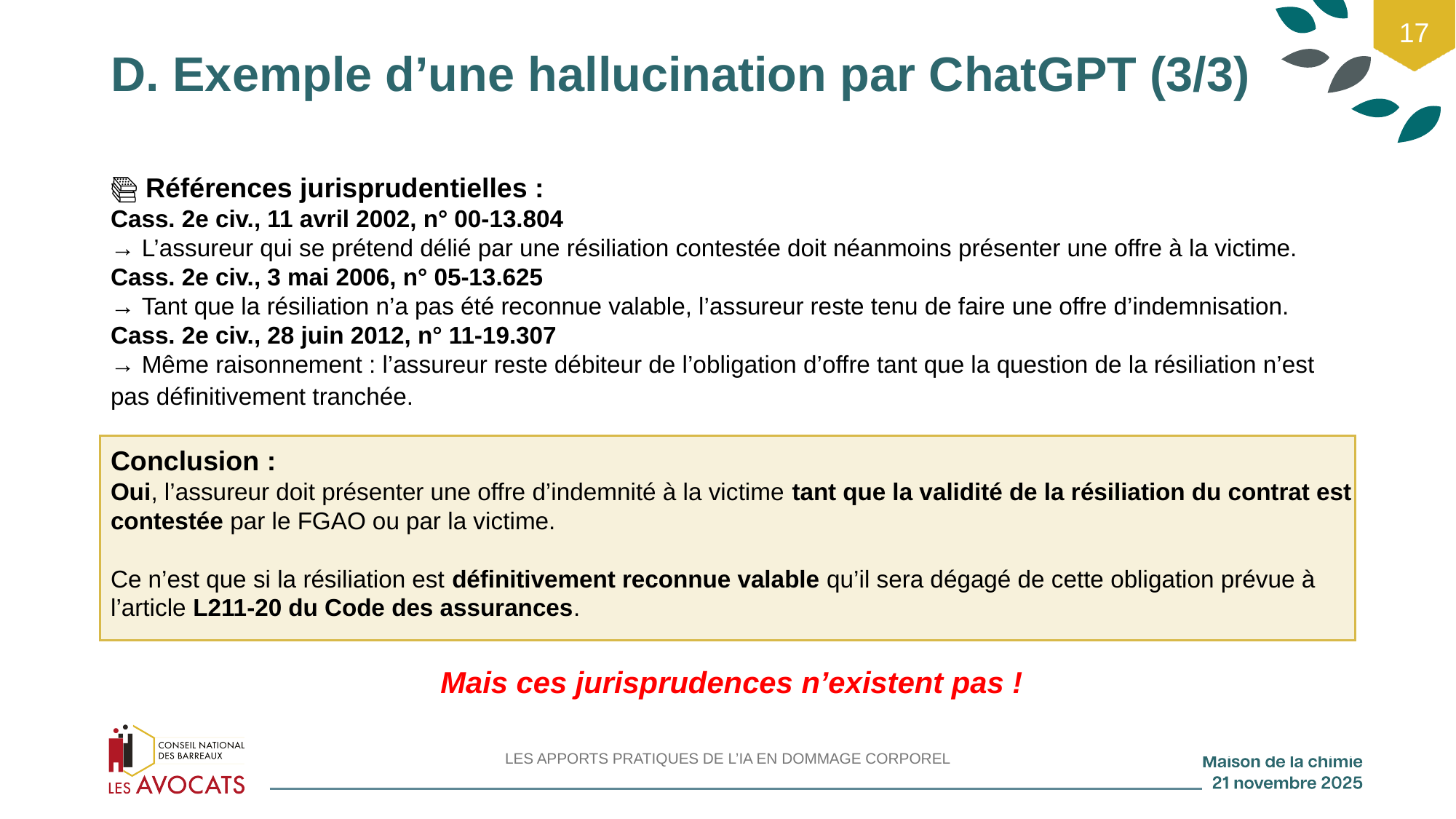

17
# D. Exemple d’une hallucination par ChatGPT (3/3)
📚 Références jurisprudentielles :
Cass. 2e civ., 11 avril 2002, n° 00-13.804
→ L’assureur qui se prétend délié par une résiliation contestée doit néanmoins présenter une offre à la victime.
Cass. 2e civ., 3 mai 2006, n° 05-13.625
→ Tant que la résiliation n’a pas été reconnue valable, l’assureur reste tenu de faire une offre d’indemnisation.
Cass. 2e civ., 28 juin 2012, n° 11-19.307
→ Même raisonnement : l’assureur reste débiteur de l’obligation d’offre tant que la question de la résiliation n’est pas définitivement tranchée.

Conclusion :
Oui, l’assureur doit présenter une offre d’indemnité à la victime tant que la validité de la résiliation du contrat est contestée par le FGAO ou par la victime.

Ce n’est que si la résiliation est définitivement reconnue valable qu’il sera dégagé de cette obligation prévue à l’article L211-20 du Code des assurances.

Mais ces jurisprudences n’existent pas !

LES APPORTS PRATIQUES DE L’IA EN DOMMAGE CORPOREL